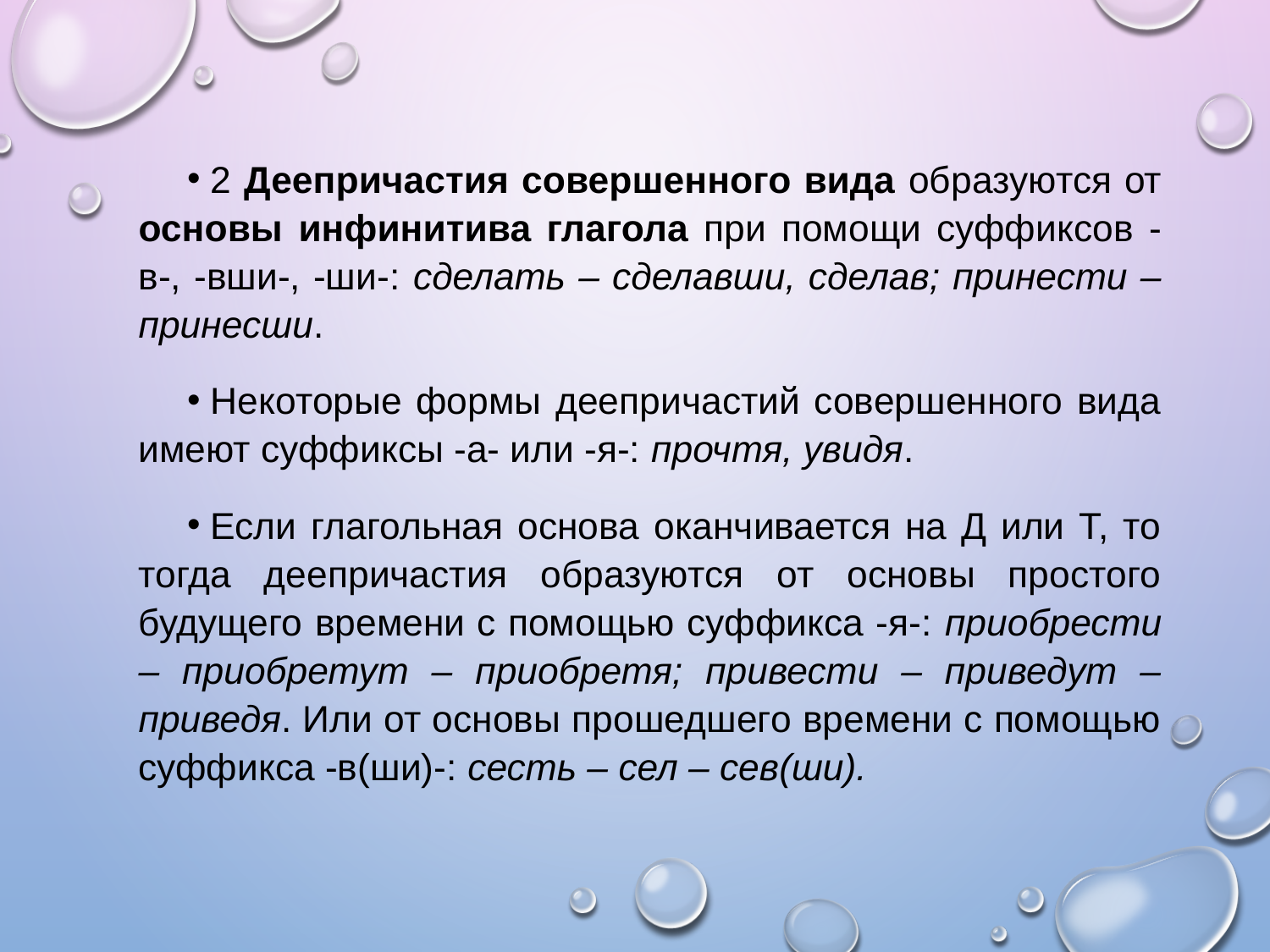

2 Деепричастия совершенного вида образуются от основы инфинитива глагола при помощи суффиксов -в-, -вши-, -ши-: сделать – сделавши, сделав; принести – принесши.
Некоторые формы деепричастий совершенного вида имеют суффиксы -а- или -я-: прочтя, увидя.
Если глагольная основа оканчивается на Д или Т, то тогда деепричастия образуются от основы простого будущего времени с помощью суффикса -я-: приобрести – приобретут – приобретя; привести – приведут – приведя. Или от основы прошедшего времени с помощью суффикса -в(ши)-: сесть – сел – сев(ши).